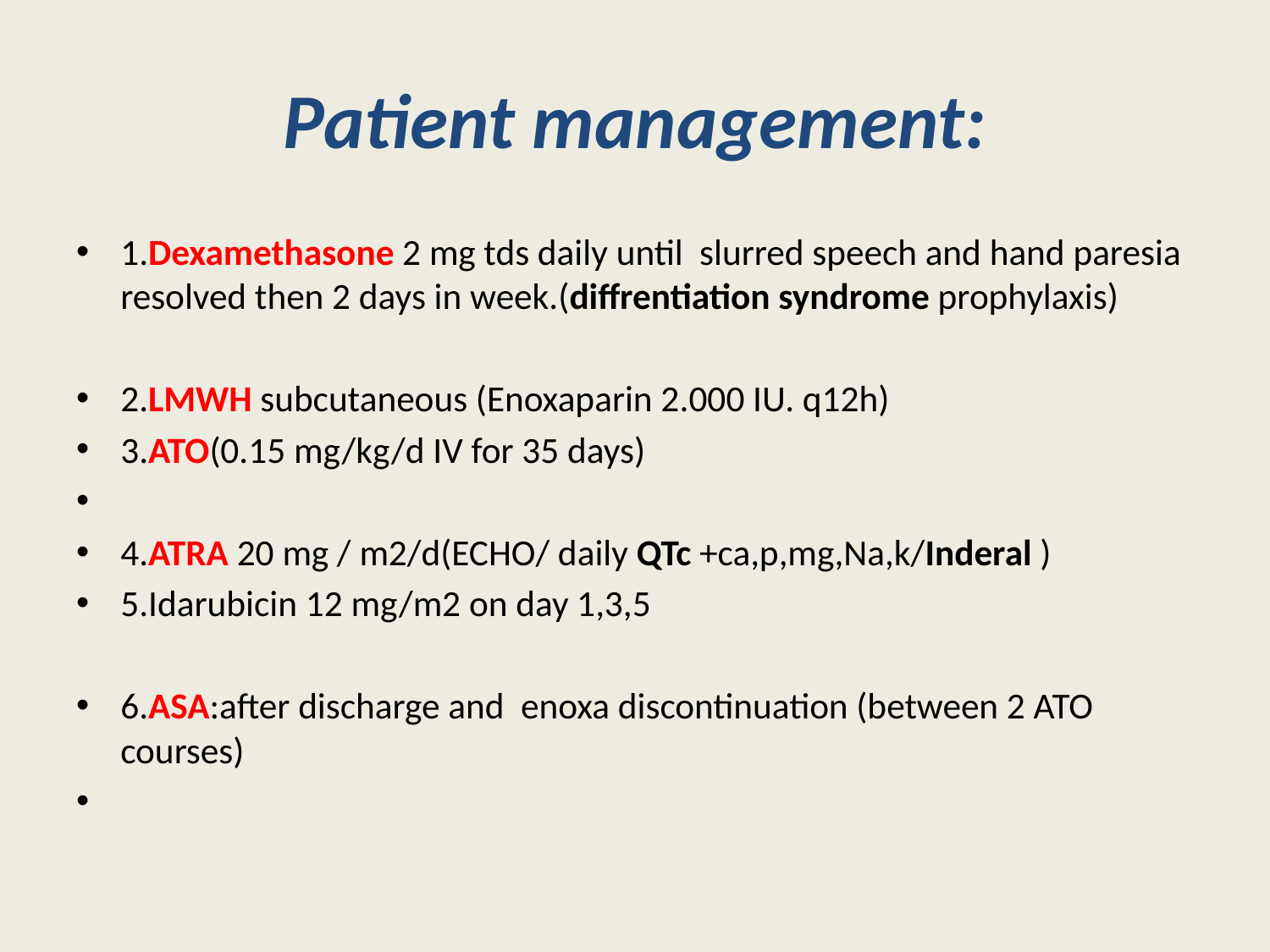

# Patient management:
1.Dexamethasone 2 mg tds daily until  slurred speech and hand paresia resolved then 2 days in week.(diffrentiation syndrome prophylaxis)

2.LMWH subcutaneous (Enoxaparin 2.000 IU. q12h)
3.ATO(0.15 mg/kg/d IV for 35 days)

4.ATRA 20 mg / m2/d(ECHO/ daily QTc +ca,p,mg,Na,k/Inderal )
5.Idarubicin 12 mg/m2 on day 1,3,5

6.ASA:after discharge and  enoxa discontinuation (between 2 ATO courses)